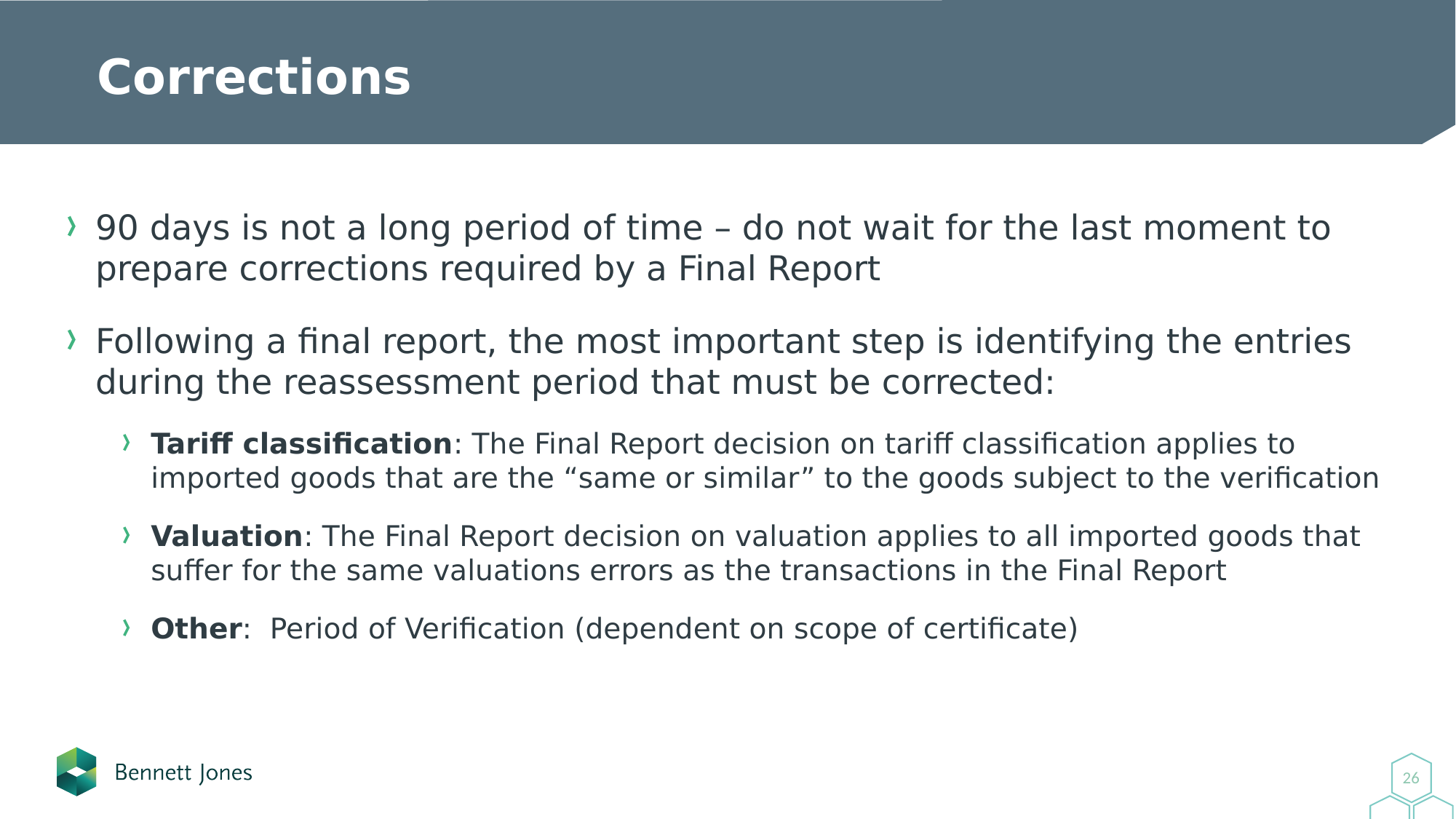

# Corrections
90 days is not a long period of time – do not wait for the last moment to prepare corrections required by a Final Report
Following a final report, the most important step is identifying the entries during the reassessment period that must be corrected:
Tariff classification: The Final Report decision on tariff classification applies to imported goods that are the “same or similar” to the goods subject to the verification
Valuation: The Final Report decision on valuation applies to all imported goods that suffer for the same valuations errors as the transactions in the Final Report
Other:  Period of Verification (dependent on scope of certificate)

26